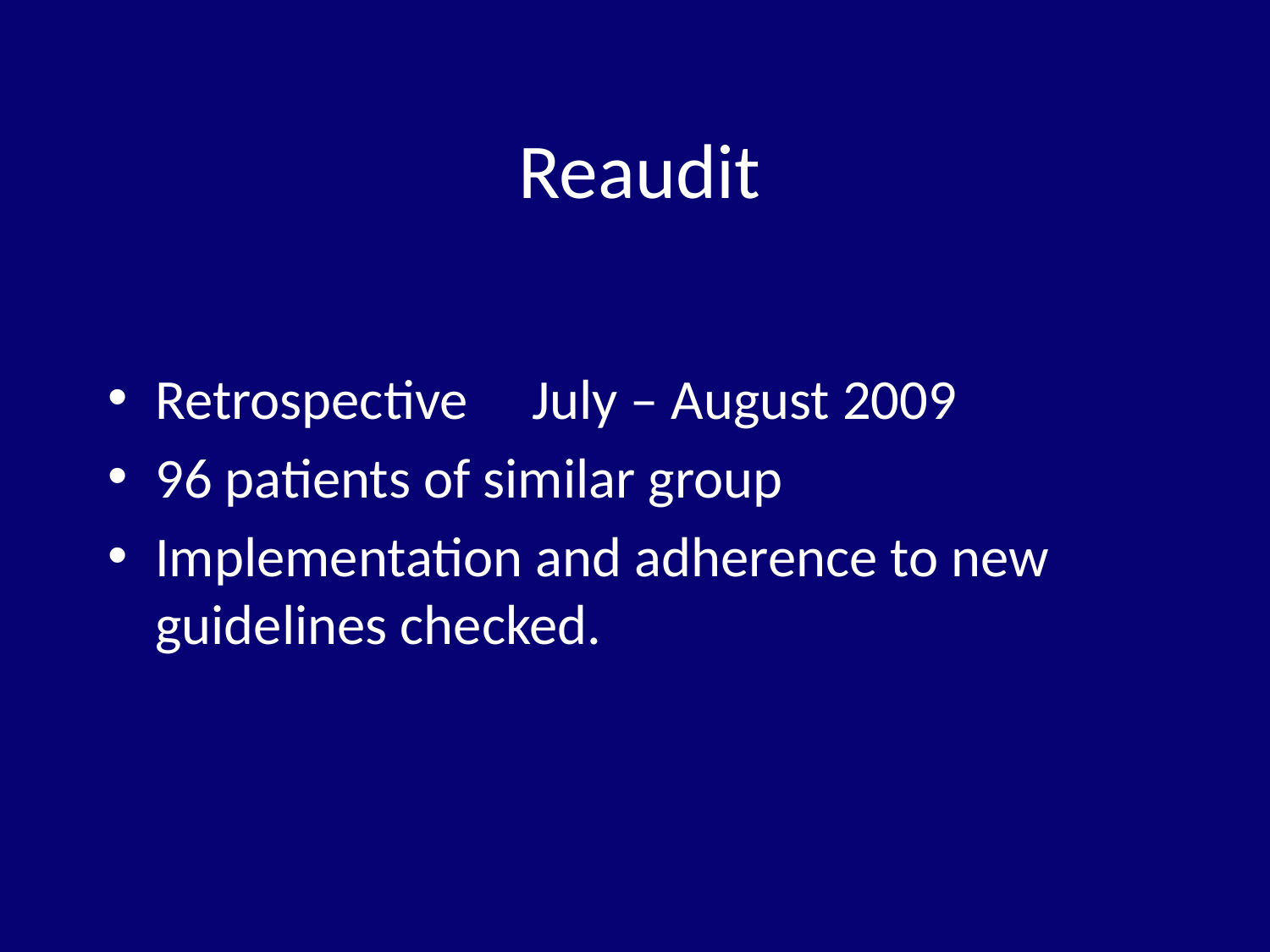

# Reaudit
Retrospective     July – August 2009
96 patients of similar group
Implementation and adherence to new guidelines checked.